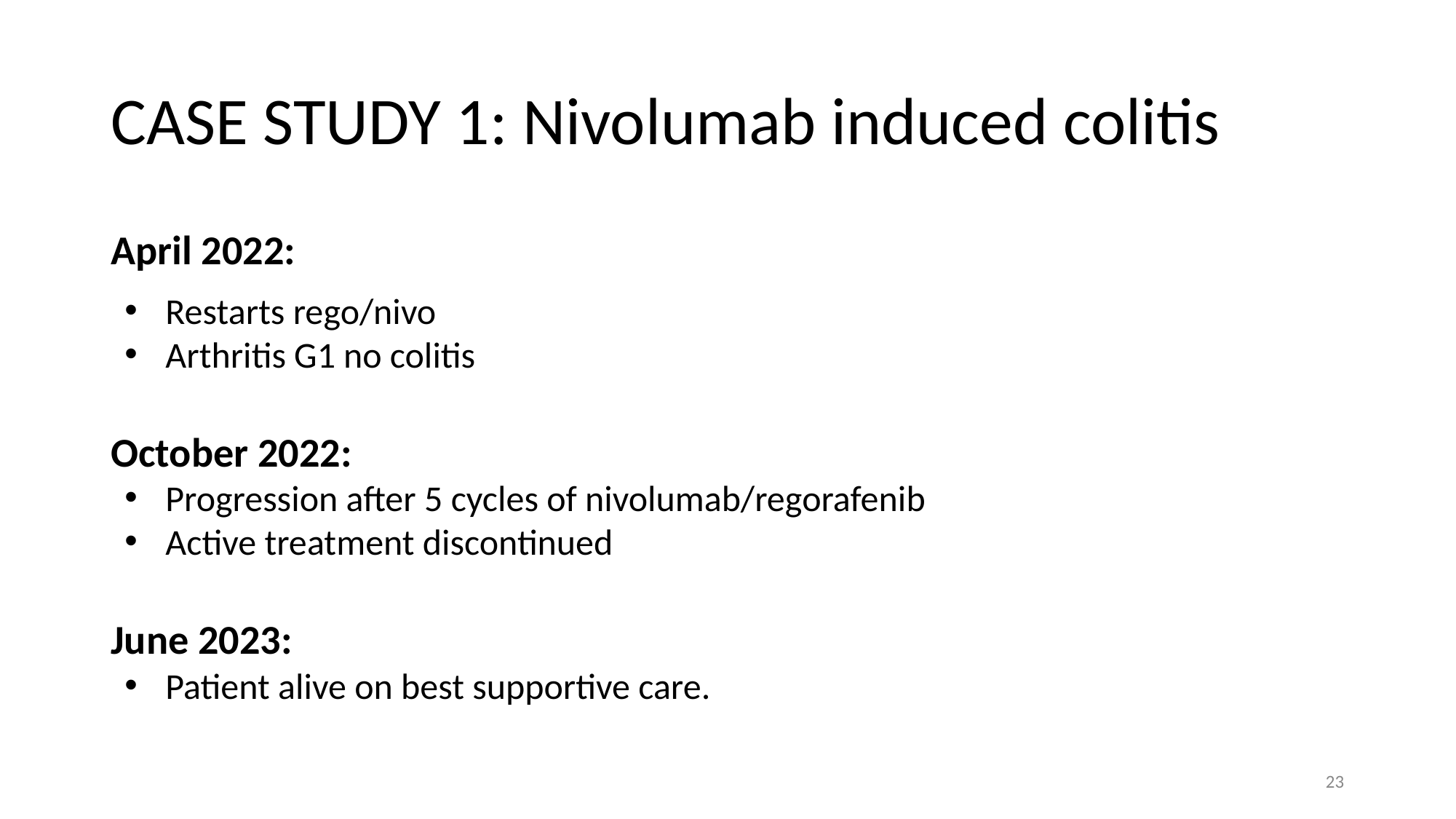

# CASE STUDY 1: Nivolumab induced colitis
April 2022:
Restarts rego/nivo
Arthritis G1 no colitis

October 2022:
Progression after 5 cycles of nivolumab/regorafenib
Active treatment discontinued

June 2023:
Patient alive on best supportive care.
23